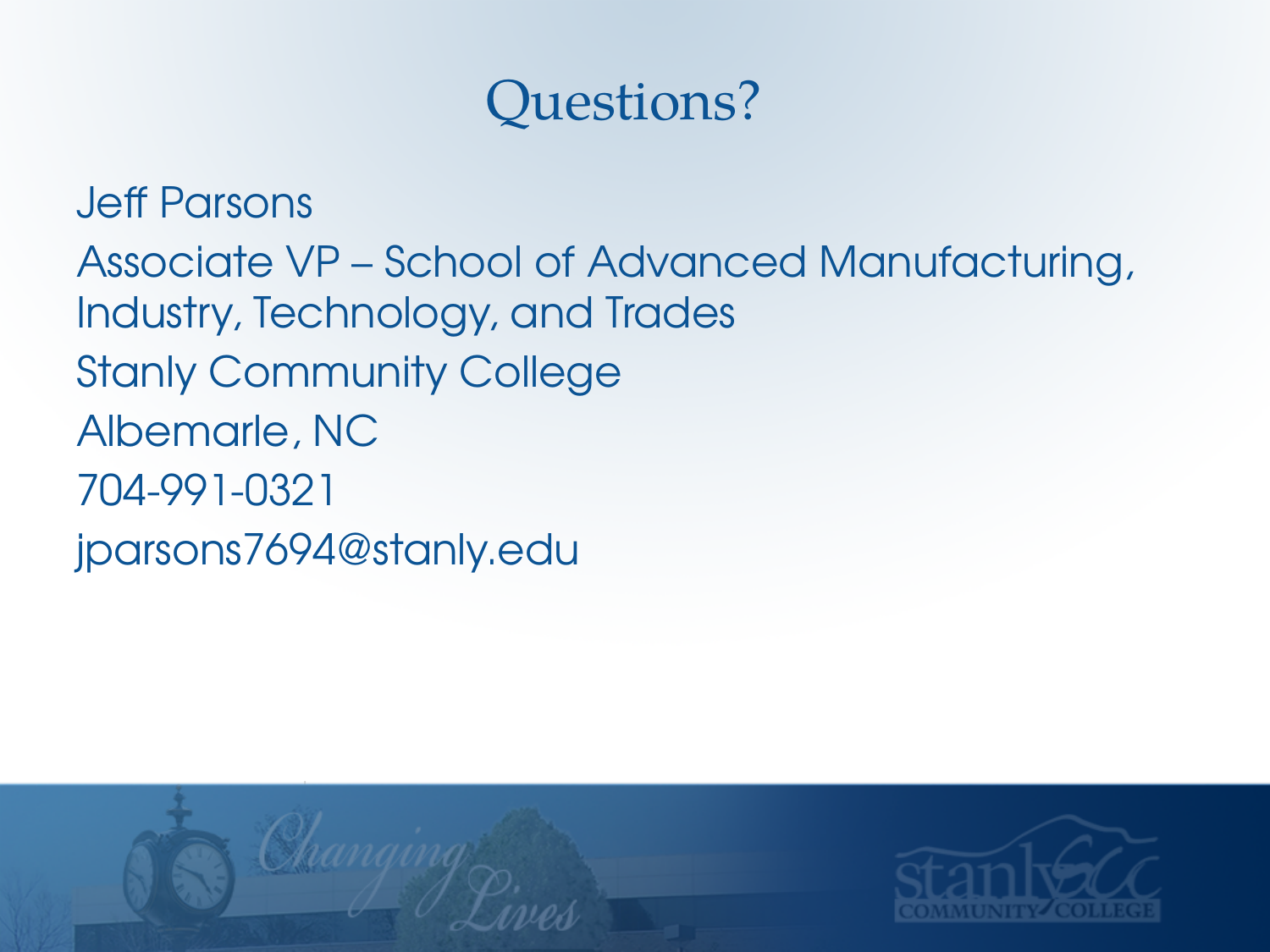

# Questions?
Jeff Parsons
Associate VP – School of Advanced Manufacturing, Industry, Technology, and Trades
Stanly Community College
Albemarle, NC
704-991-0321
jparsons7694@stanly.edu